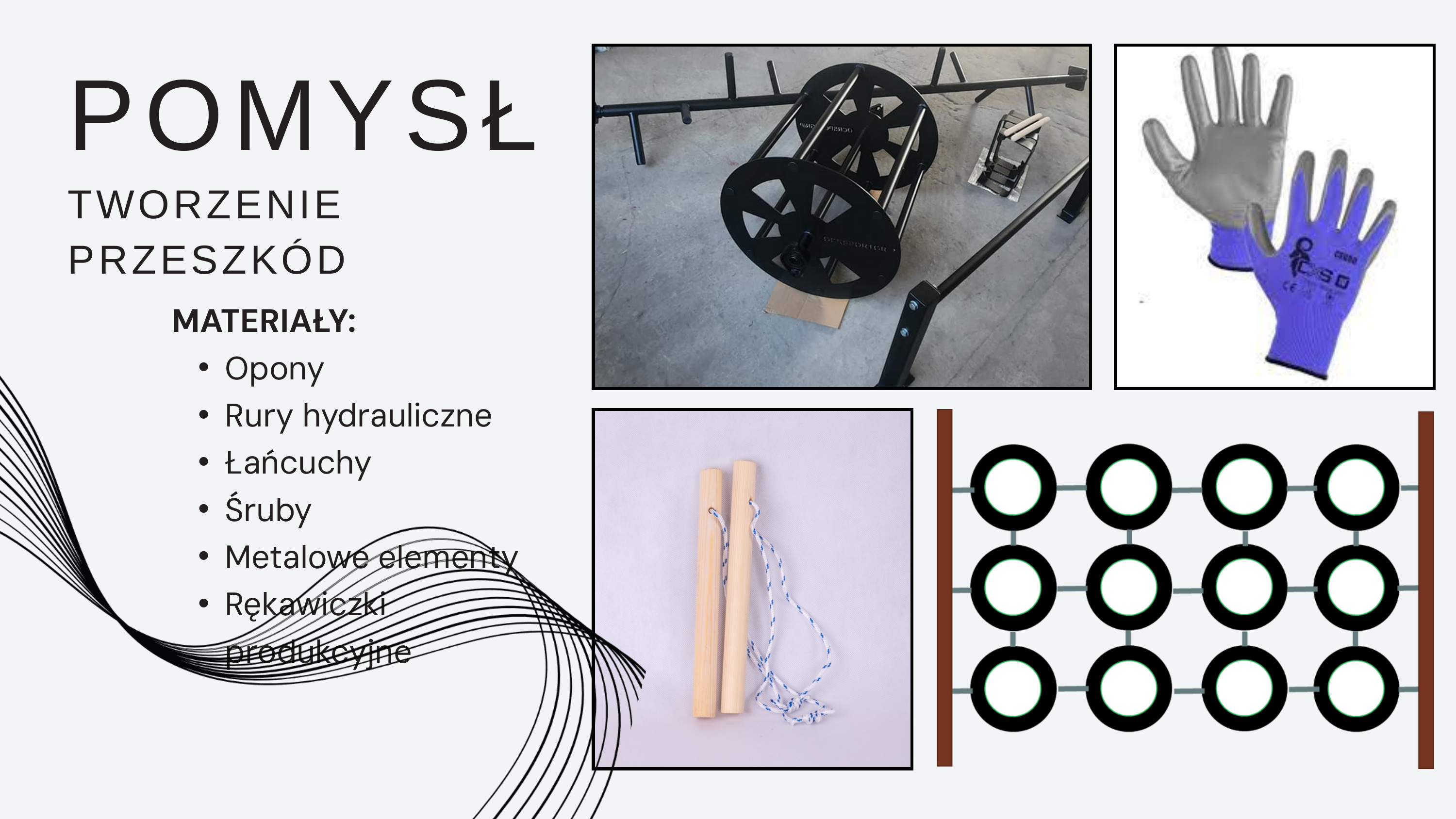

POMYSŁ
TWORZENIE PRZESZKÓD

MATERIAŁY:
Opony
Rury hydrauliczne
Łańcuchy
Śruby
Metalowe elementy
Rękawiczki produkcyjne